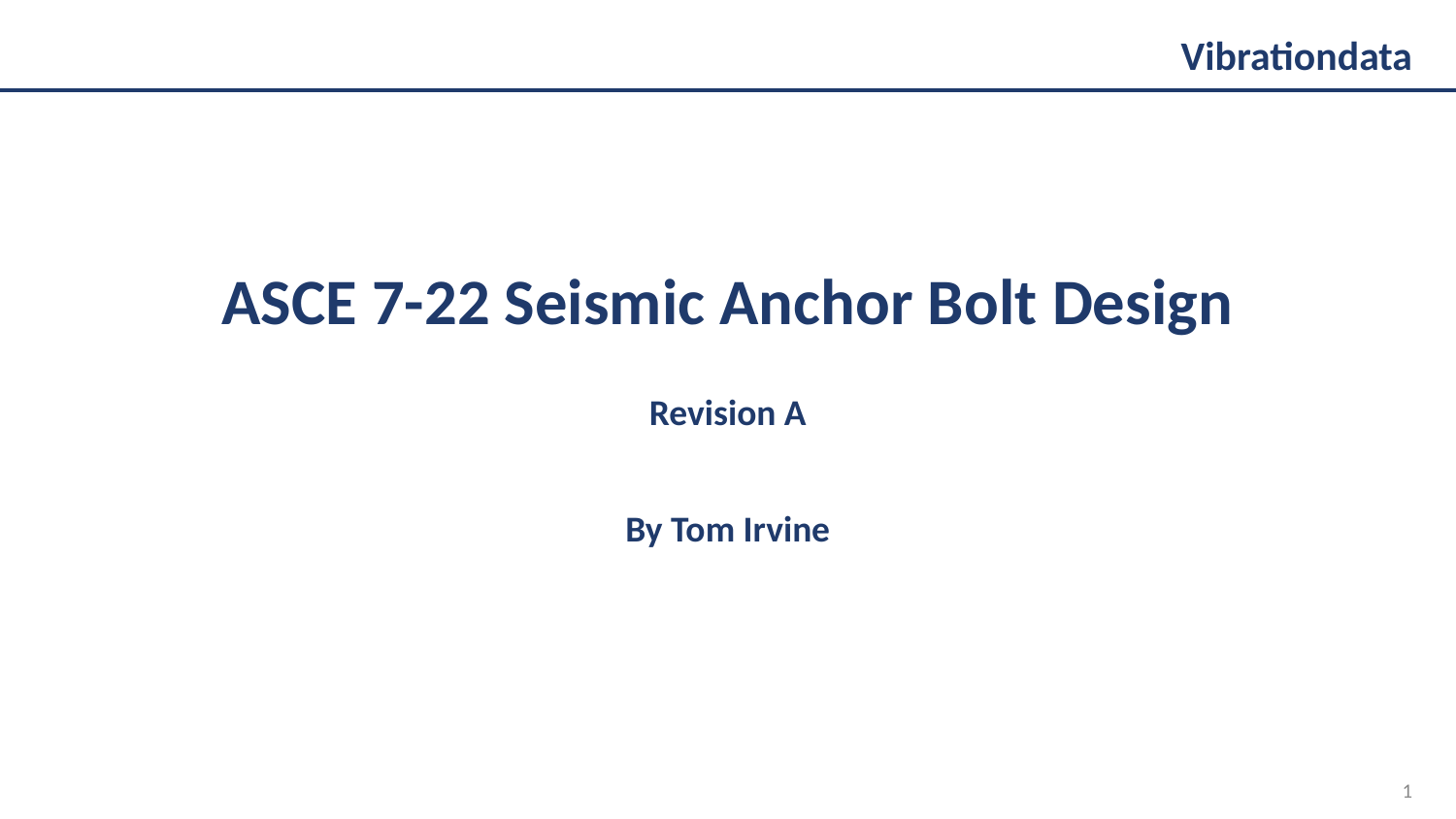

Vibrationdata

ASCE 7-22 Seismic Anchor Bolt Design
Revision A
By Tom Irvine
1